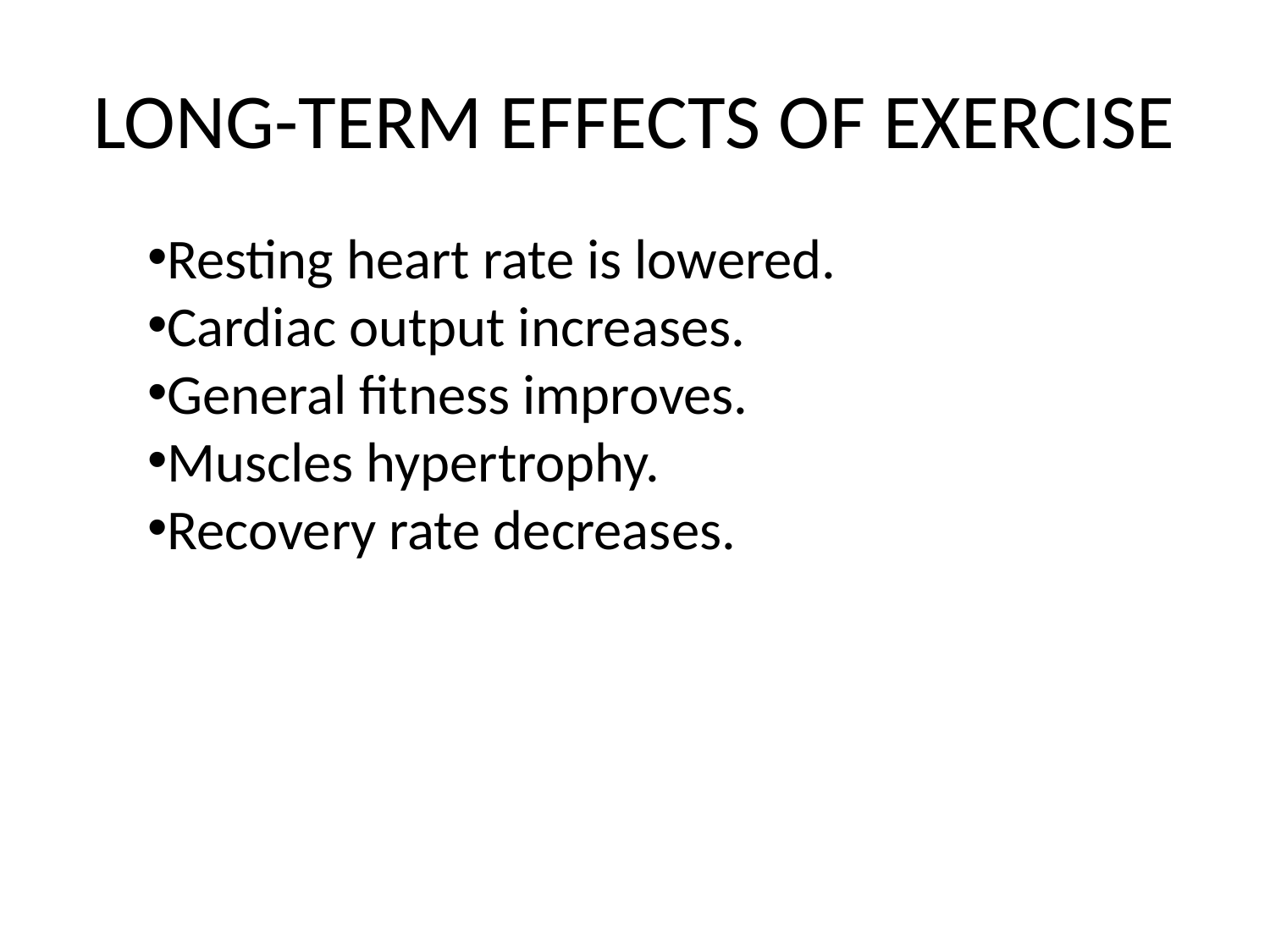

# LONG-TERM EFFECTS OF EXERCISE
Resting heart rate is lowered.
Cardiac output increases.
General fitness improves.
Muscles hypertrophy.
Recovery rate decreases.